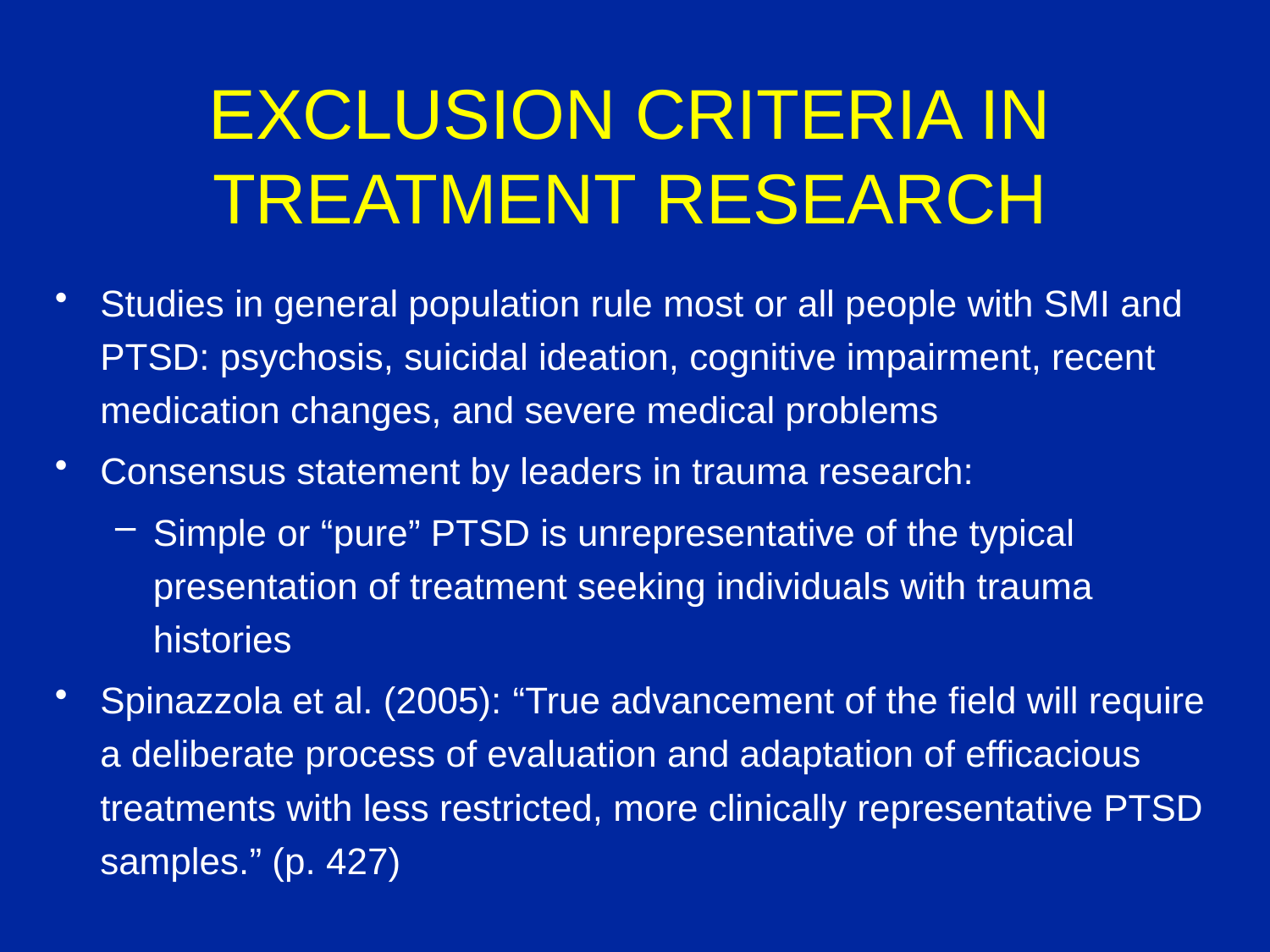

# EXCLUSION CRITERIA IN TREATMENT RESEARCH
Studies in general population rule most or all people with SMI and  PTSD: psychosis, suicidal ideation, cognitive impairment, recent medication changes, and severe medical problems
Consensus statement by leaders in trauma research:
Simple or “pure” PTSD is unrepresentative of the typical presentation of treatment seeking individuals with trauma histories
Spinazzola et al. (2005): “True advancement of the field will require a deliberate process of evaluation and adaptation of efficacious treatments with less restricted, more clinically representative PTSD samples.” (p. 427)